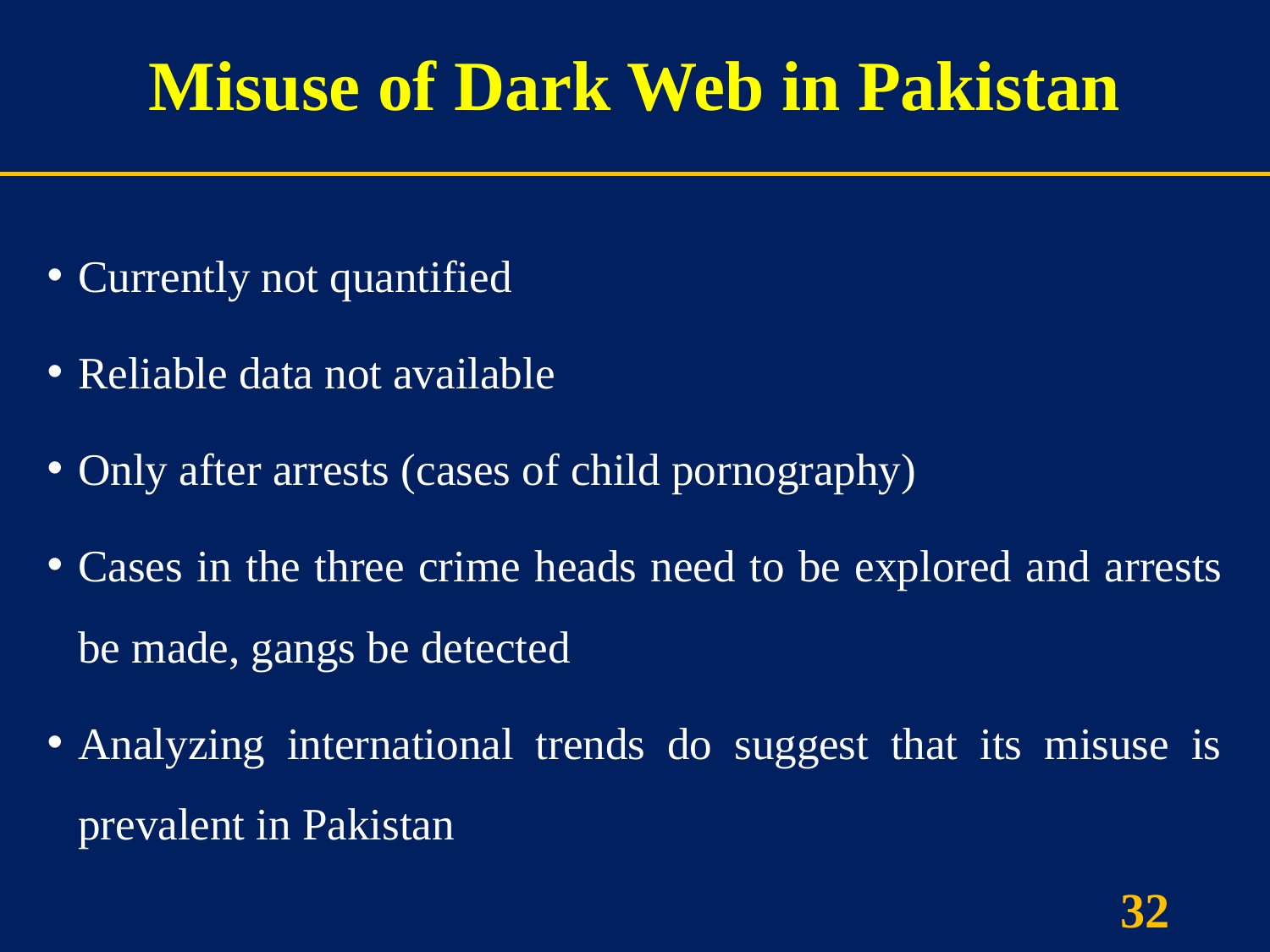

# Misuse of Dark Web in Pakistan
Currently not quantified
Reliable data not available
Only after arrests (cases of child pornography)
Cases in the three crime heads need to be explored and arrests be made, gangs be detected
Analyzing international trends do suggest that its misuse is prevalent in Pakistan
32